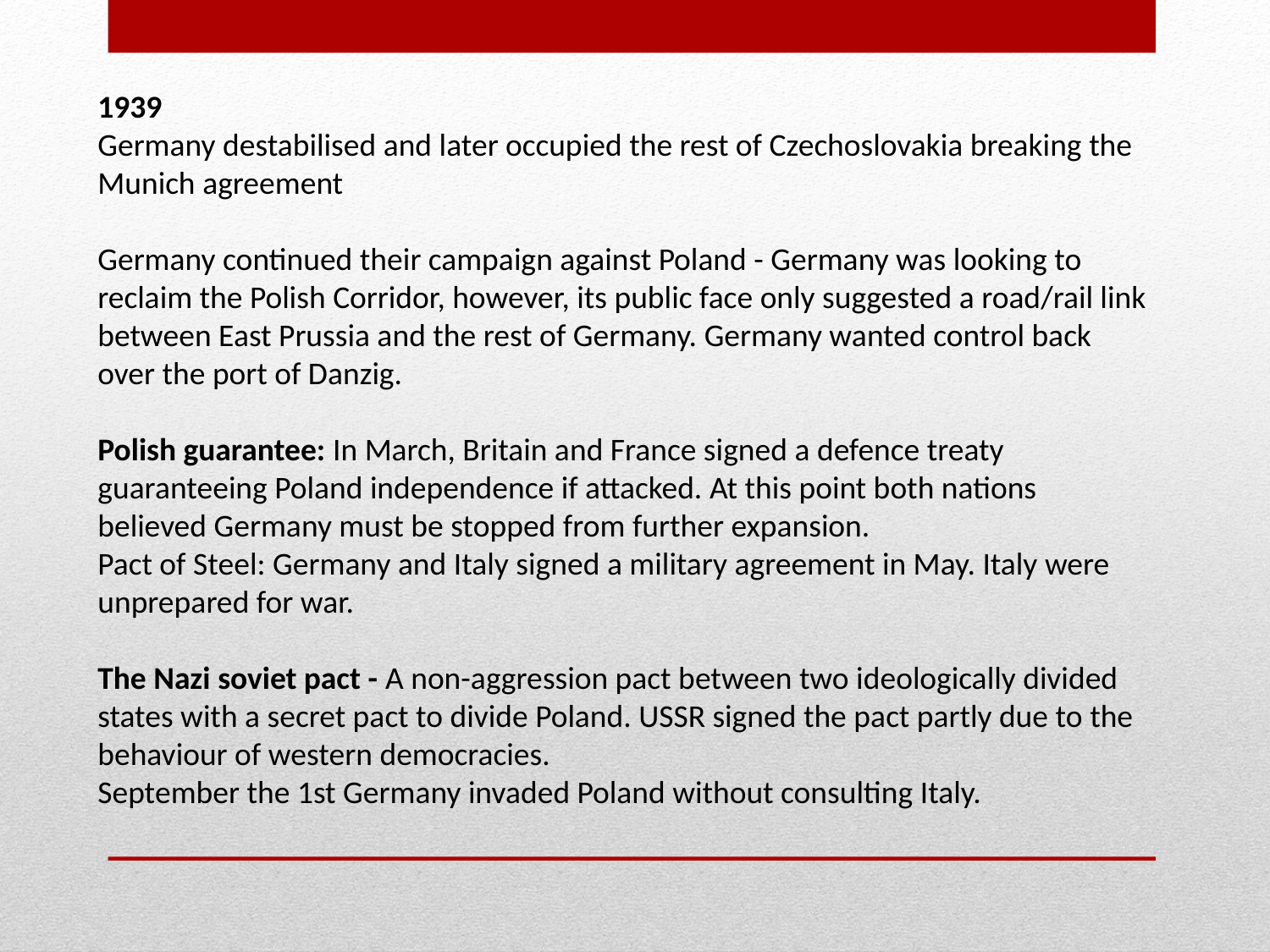

1939
Germany destabilised and later occupied the rest of Czechoslovakia breaking the Munich agreement

Germany continued their campaign against Poland - Germany was looking to reclaim the Polish Corridor, however, its public face only suggested a road/rail link between East Prussia and the rest of Germany. Germany wanted control back over the port of Danzig.

Polish guarantee: In March, Britain and France signed a defence treaty guaranteeing Poland independence if attacked. At this point both nations believed Germany must be stopped from further expansion.
Pact of Steel: Germany and Italy signed a military agreement in May. Italy were unprepared for war.

The Nazi soviet pact - A non-aggression pact between two ideologically divided states with a secret pact to divide Poland. USSR signed the pact partly due to the behaviour of western democracies.
September the 1st Germany invaded Poland without consulting Italy.